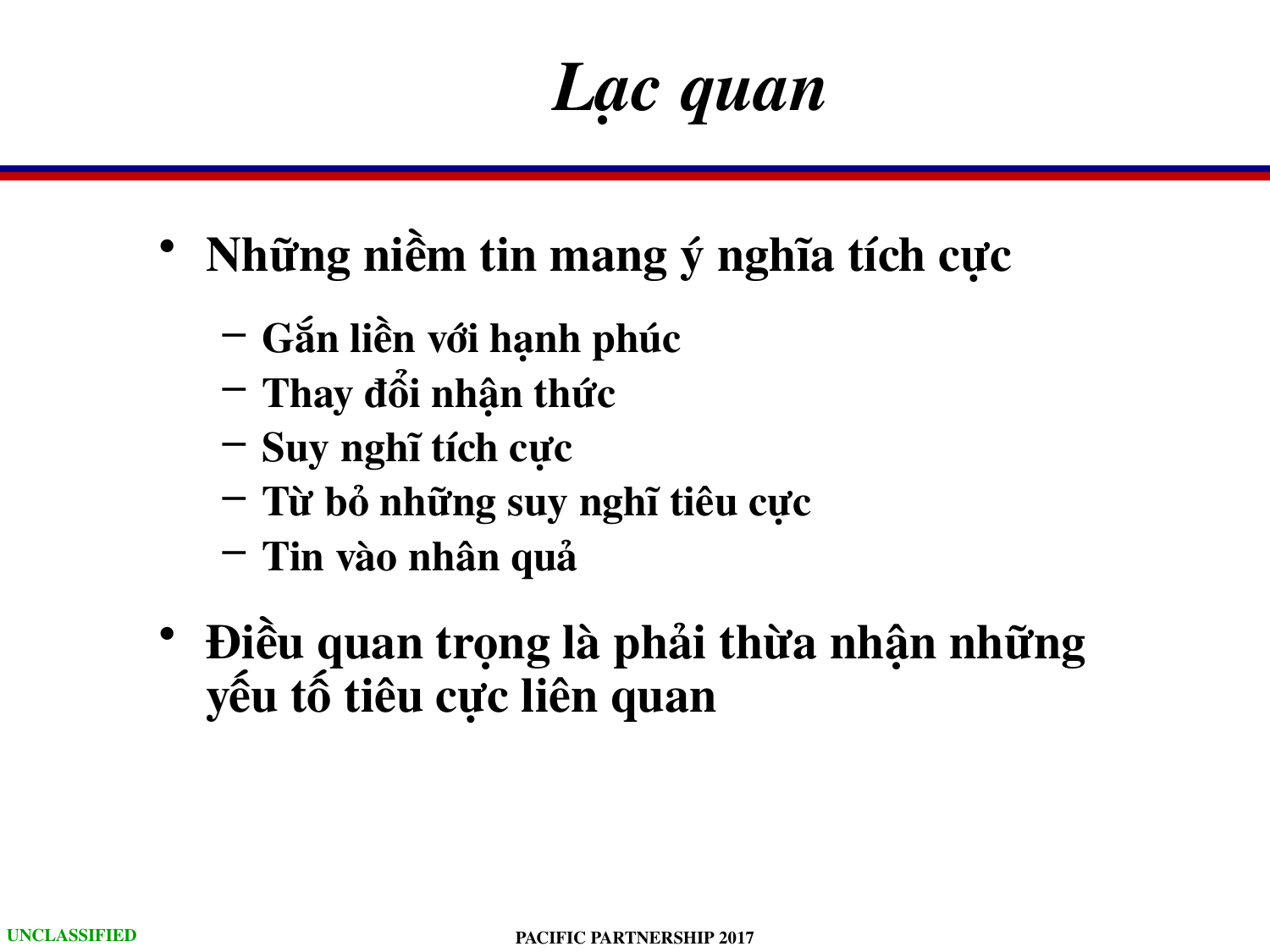

# Lạc quan
Những niềm tin mang ý nghĩa tích cực

Gắn liền với hạnh phúc
Thay đổi nhận thức
Suy nghĩ tích cực
Từ bỏ những suy nghĩ tiêu cực
Tin vào nhân quả

Điều quan trọng là phải thừa nhận những yếu tố tiêu cực liên quan